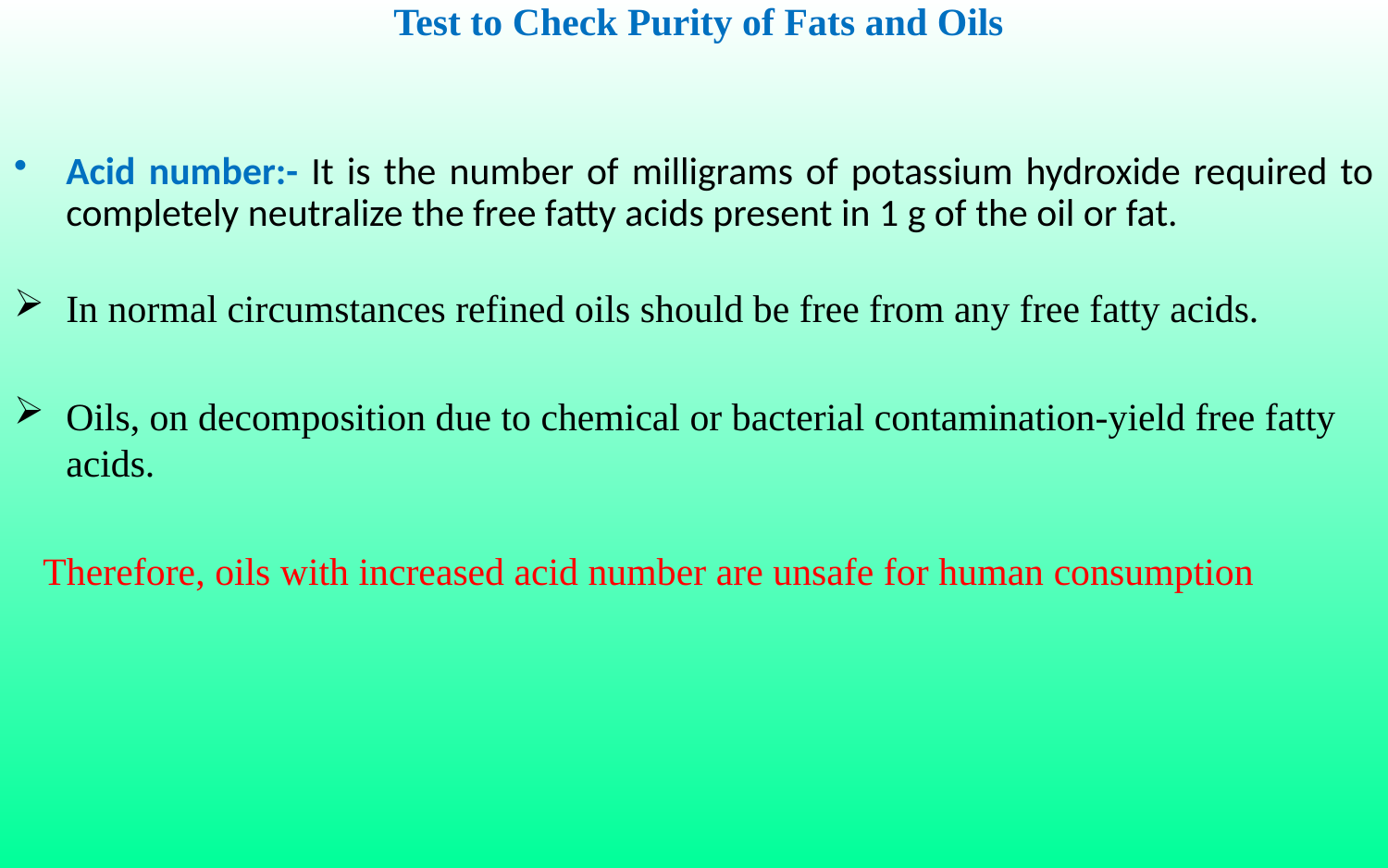

# Test to Check Purity of Fats and Oils
Acid number:- It is the number of milligrams of potassium hydroxide required to completely neutralize the free fatty acids present in 1 g of the oil or fat.

In normal circumstances refined oils should be free from any free fatty acids.

Oils, on decomposition due to chemical or bacterial contamination-yield free fatty acids.

   Therefore, oils with increased acid number are unsafe for human consumption